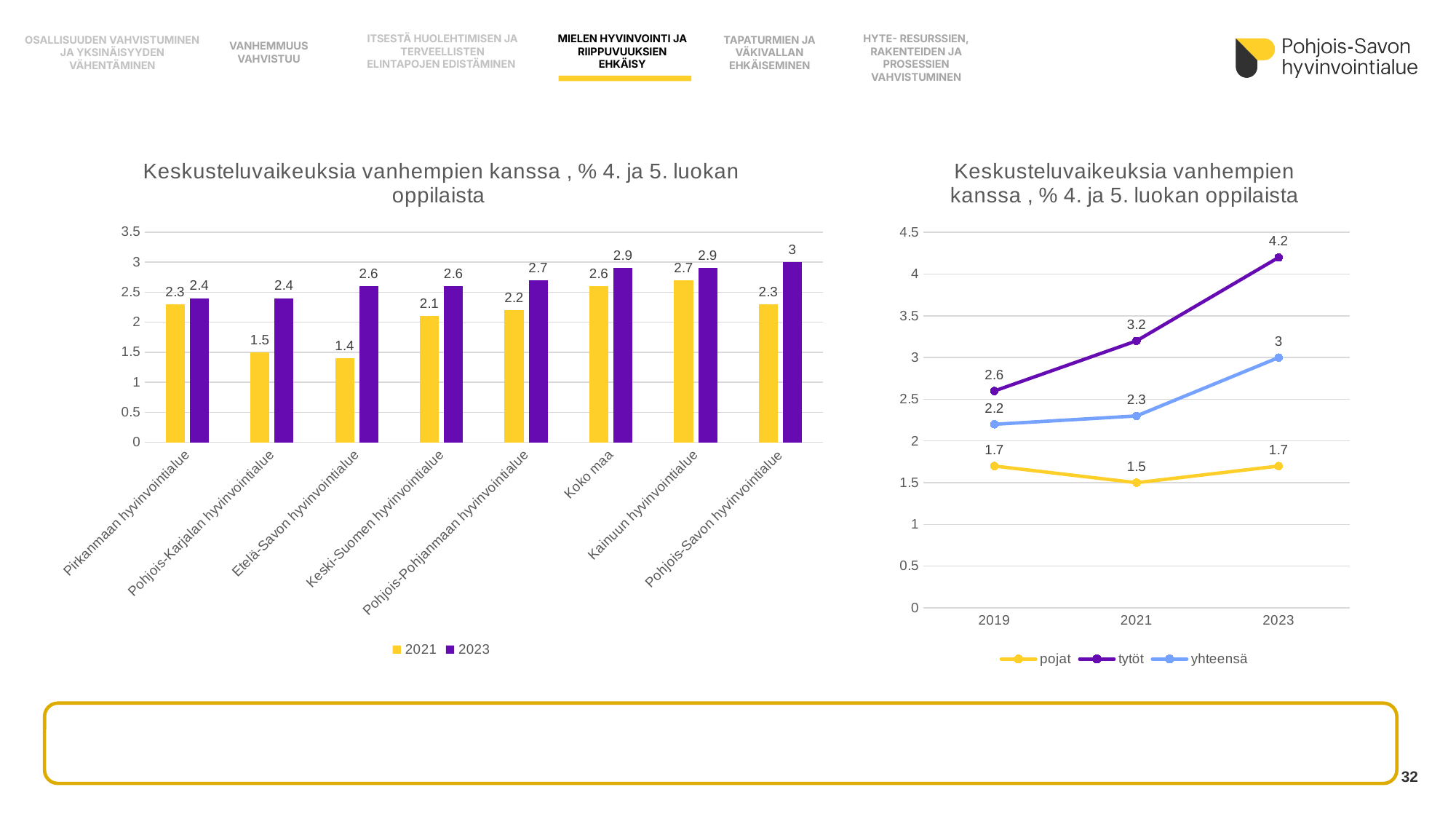

OSALLISUUDEN VAHVISTUMINEN JA YKSINÄISYYDEN VÄHENTÄMINEN
HYTE- RESURSSIEN, RAKENTEIDEN JA PROSESSIEN
VAHVISTUMINEN
MIELEN HYVINVOINTI JA RIIPPUVUUKSIEN EHKÄISY
ITSESTÄ HUOLEHTIMISEN JA TERVEELLISTEN ELINTAPOJEN EDISTÄMINEN
TAPATURMIEN JA VÄKIVALLAN EHKÄISEMINEN
VANHEMMUUS VAHVISTUU

### Chart: Keskusteluvaikeuksia vanhempien kanssa , % 4. ja 5. luokan oppilaista

| Category | 2021 | 2023 |
|---|---|---|
| Pirkanmaan hyvinvointialue | 2.3 | 2.4 |
| Pohjois-Karjalan hyvinvointialue | 1.5 | 2.4 |
| Etelä-Savon hyvinvointialue | 1.4 | 2.6 |
| Keski-Suomen hyvinvointialue | 2.1 | 2.6 |
| Pohjois-Pohjanmaan hyvinvointialue | 2.2 | 2.7 |
| Koko maa | 2.6 | 2.9 |
| Kainuun hyvinvointialue | 2.7 | 2.9 |
| Pohjois-Savon hyvinvointialue | 2.3 | 3.0 |

### Chart: Keskusteluvaikeuksia vanhempien kanssa , % 4. ja 5. luokan oppilaista

| Category | pojat | tytöt | yhteensä |
|---|---|---|---|
| 2019 | 1.7 | 2.6 | 2.2 |
| 2021 | 1.5 | 3.2 | 2.3 |
| 2023 | 1.7 | 4.2 | 3.0 |

32